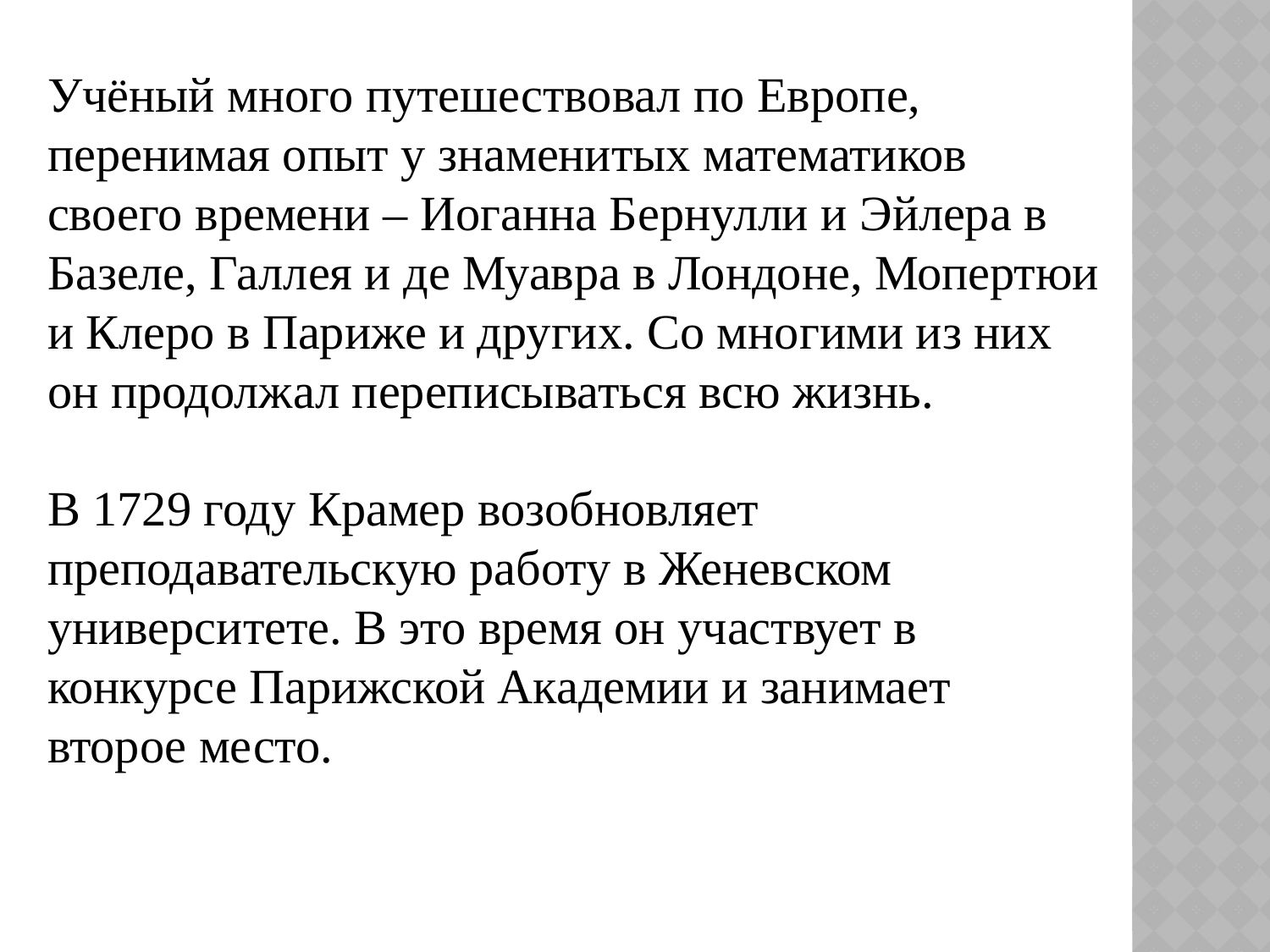

Учёный много путешествовал по Европе, перенимая опыт у знаменитых математиков своего времени – Иоганна Бернулли и Эйлера в Базеле, Галлея и де Муавра в Лондоне, Мопертюи и Клеро в Париже и других. Со многими из них он продолжал переписываться всю жизнь.

В 1729 году Крамер возобновляет преподавательскую работу в Женевском университете. В это время он участвует в конкурсе Парижской Академии и занимает второе место.